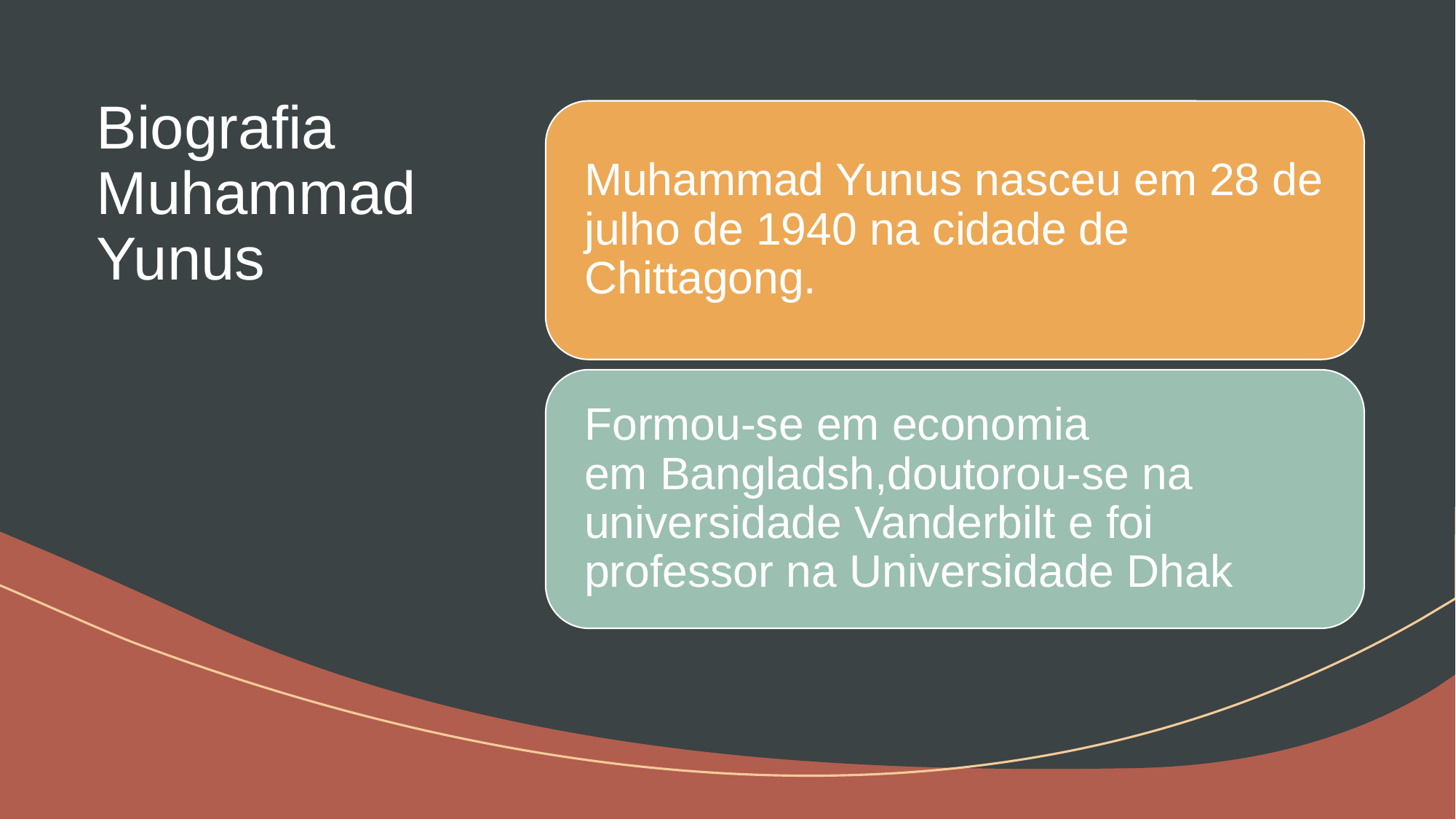

# Biografia Muhammad Yunus
Muhammad Yunus nasceu em 28 de julho de 1940 na cidade de Chittagong.
Formou-se em economia em Bangladsh,doutorou-se na universidade Vanderbilt e foi professor na Universidade Dhak